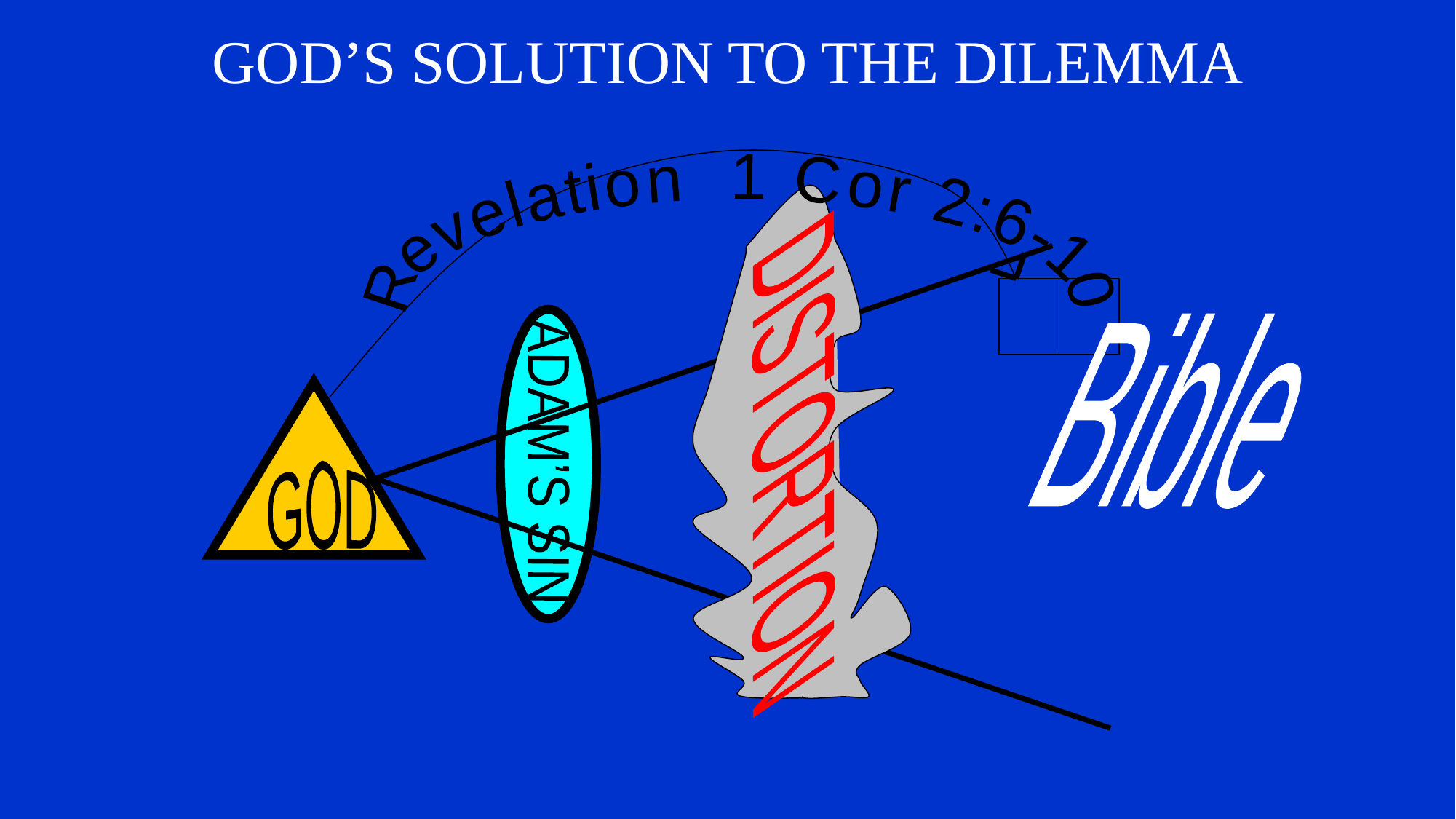

# GOD’S SOLUTION TO THE DILEMMA

  Revelation  1 Cor 2:6-10

DISTORTION

Bible

ADAM’S SIN
GOD